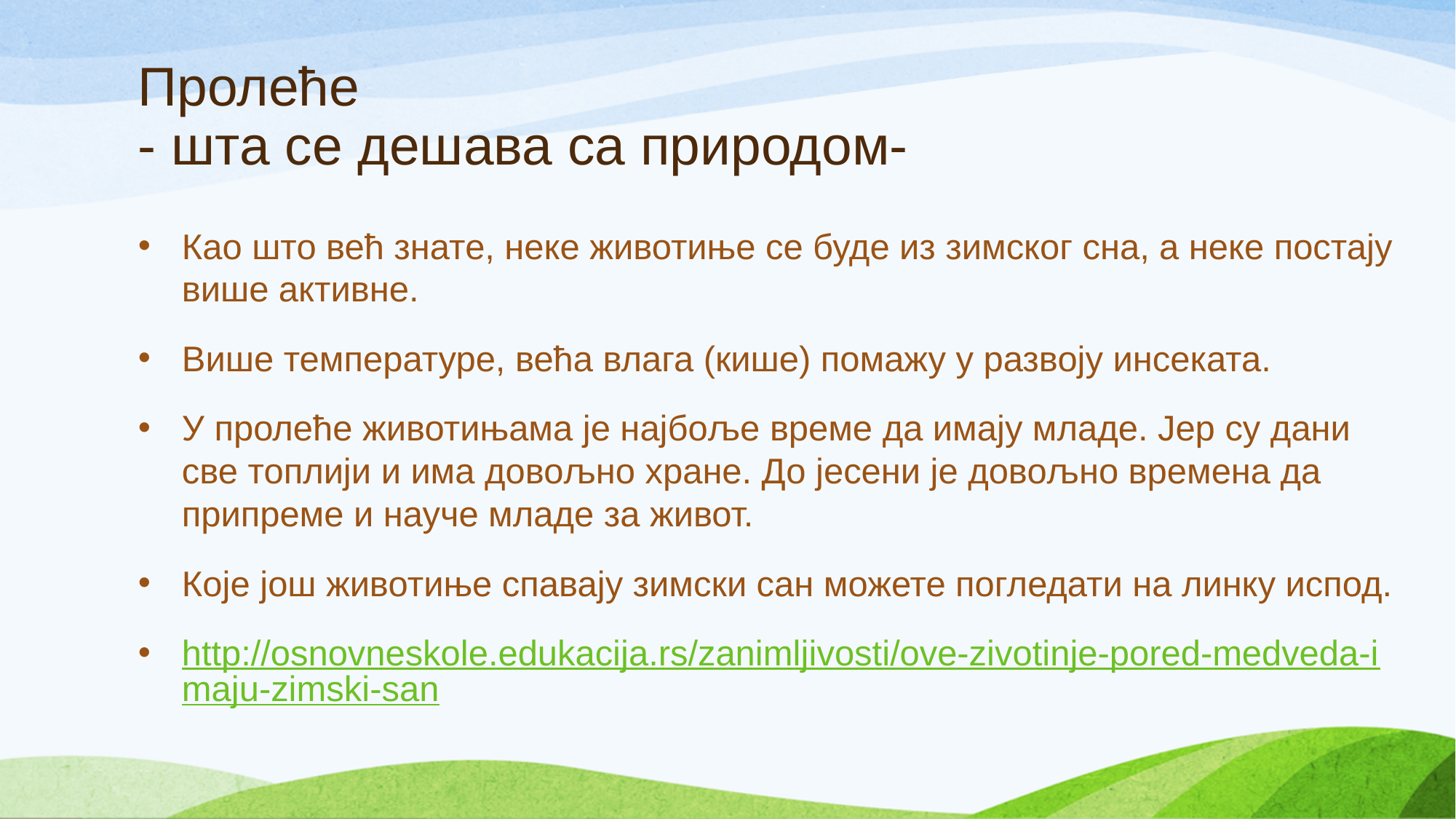

# Пролеће - шта се дешава са природом-
Као што већ знате, неке животиње се буде из зимског сна, а неке постају више активне.
Више температуре, већа влага (кише) помажу у развоју инсеката.
У пролеће животињама је најбоље време да имају младе. Јер су дани све топлији и има довољно хране. До јесени је довољно времена да припреме и науче младе за живот.
Које још животиње спавају зимски сан можете погледати на линку испод.
http://osnovneskole.edukacija.rs/zanimljivosti/ove-zivotinje-pored-medveda-imaju-zimski-san